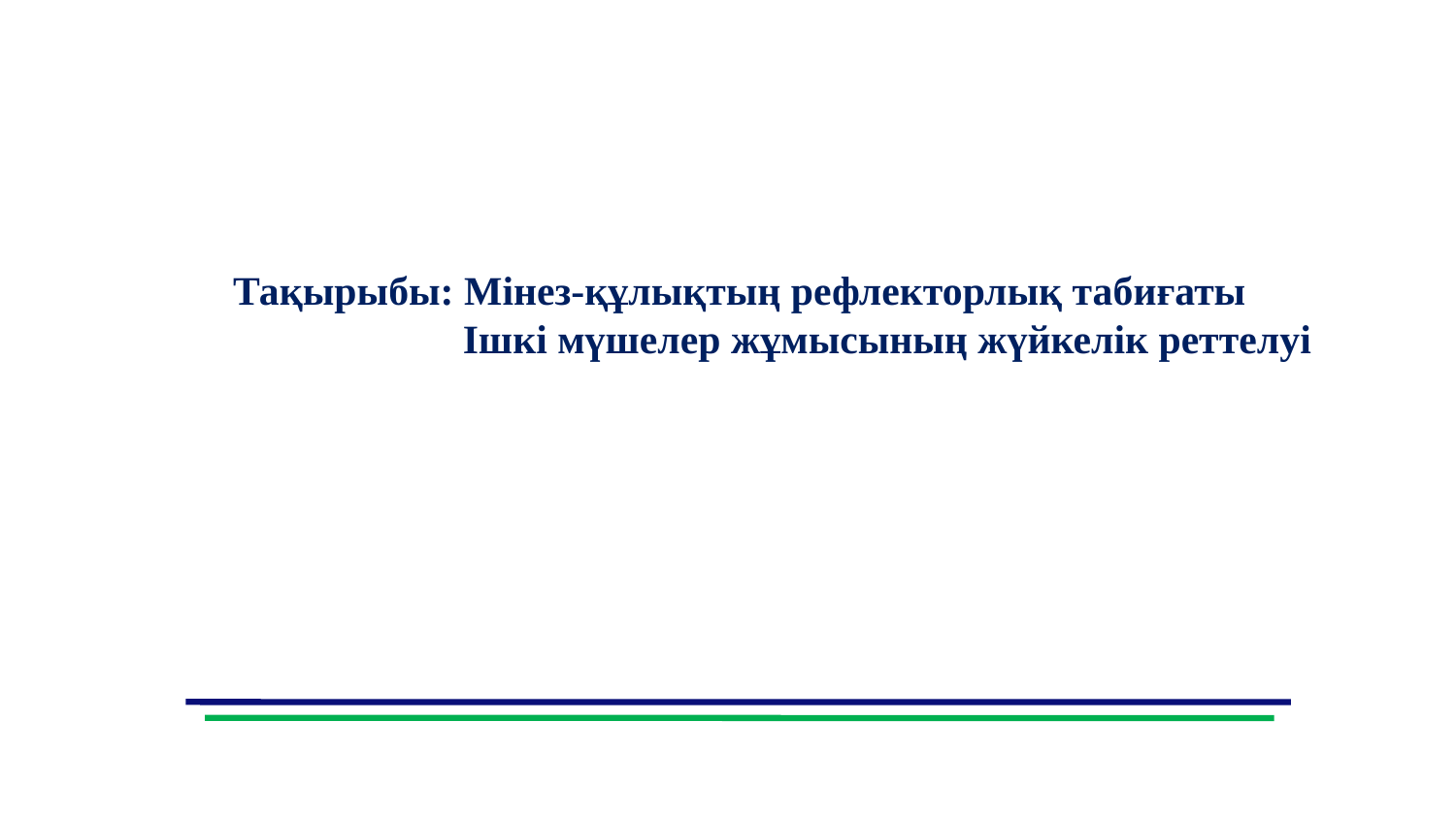

Тақырыбы: Мінез-құлықтың рефлекторлық табиғаты
                              Ішкі мүшелер жұмысының жүйкелік реттелуі